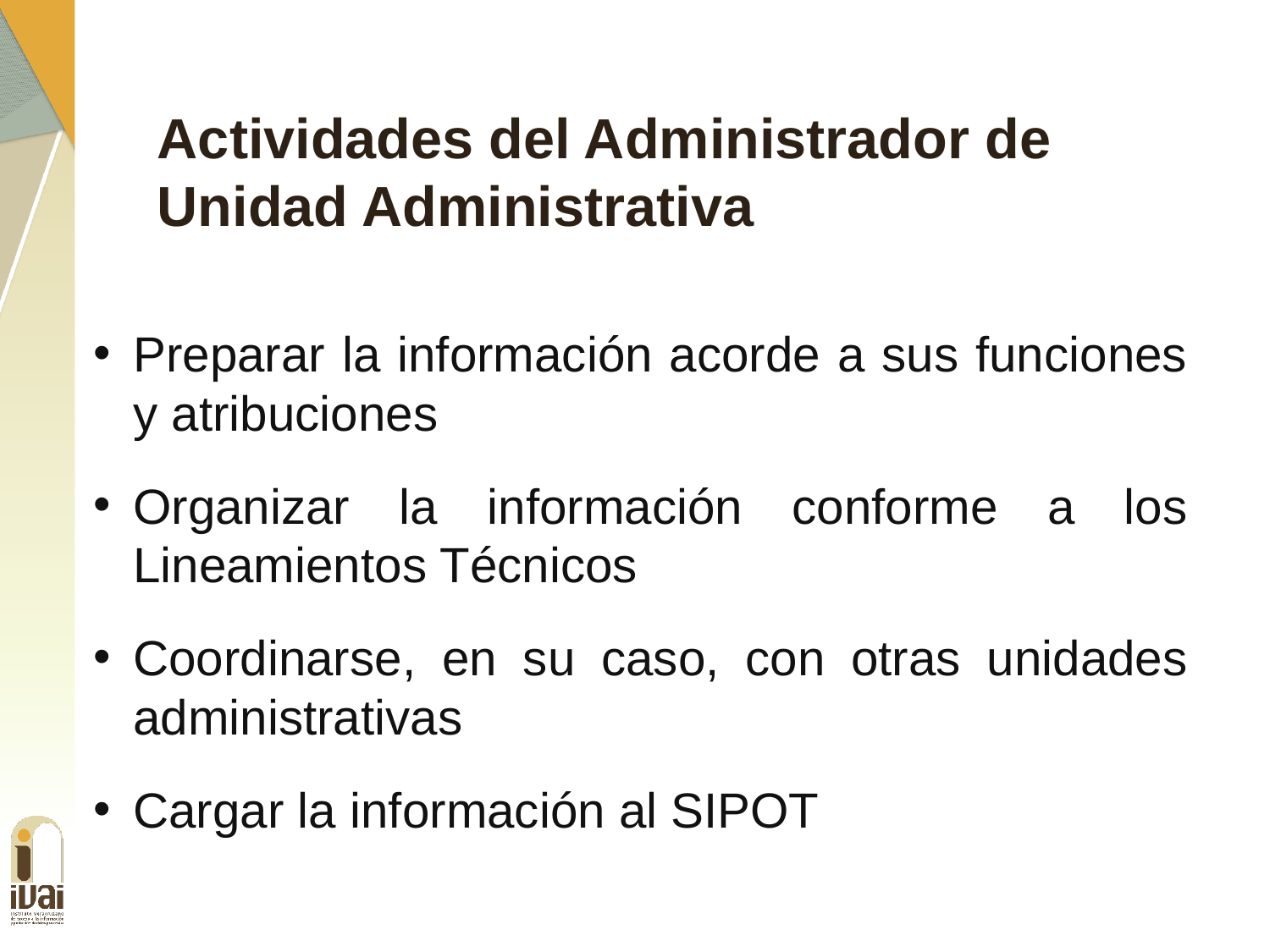

Actividades del Administrador de Unidad Administrativa
Preparar la información acorde a sus funciones y atribuciones

Organizar la información conforme a los Lineamientos Técnicos

Coordinarse, en su caso, con otras unidades administrativas

Cargar la información al SIPOT